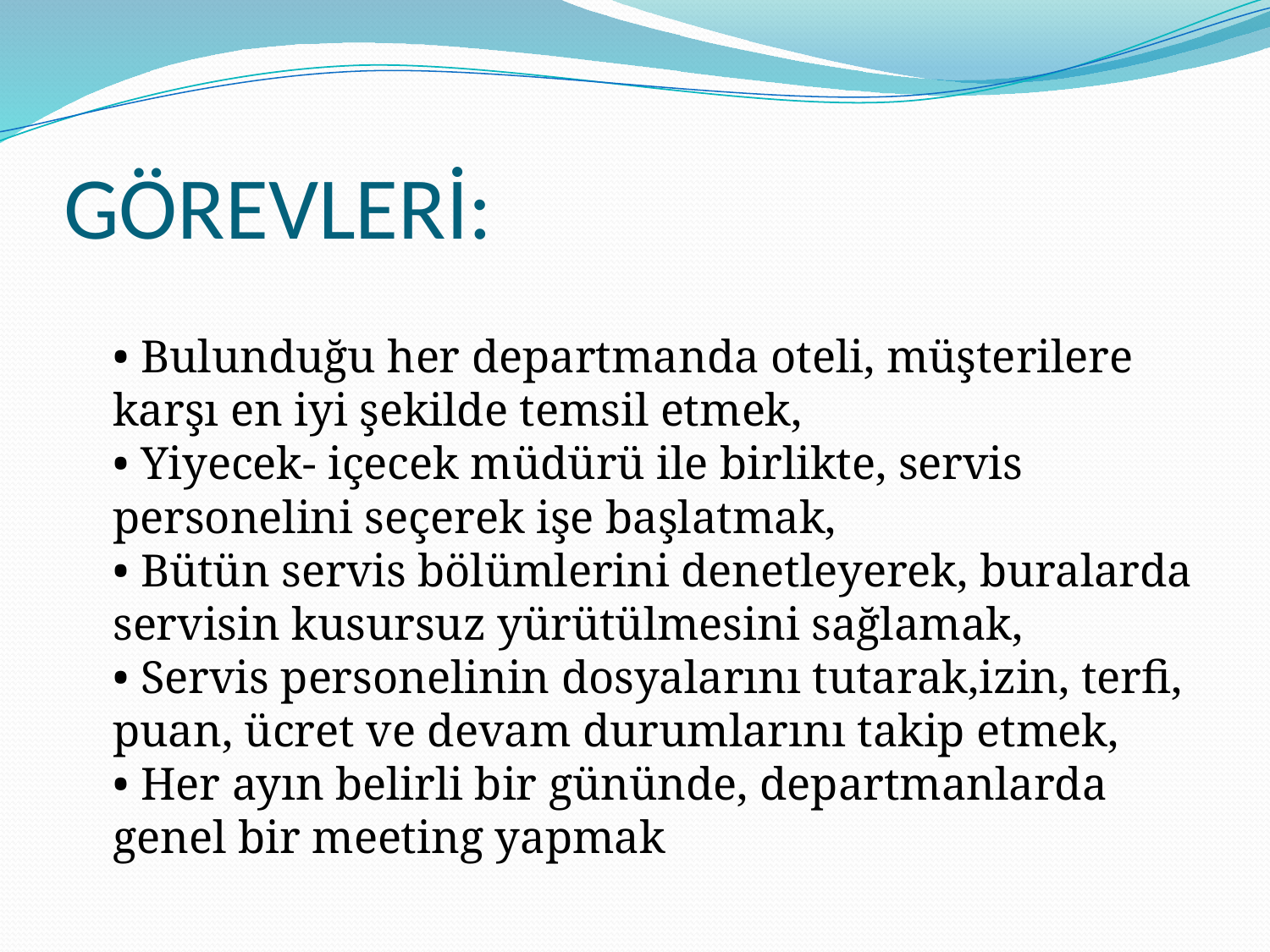

# GÖREVLERİ:
• Bulunduğu her departmanda oteli, müşterilere karşı en iyi şekilde temsil etmek,
• Yiyecek- içecek müdürü ile birlikte, servis personelini seçerek işe başlatmak,
• Bütün servis bölümlerini denetleyerek, buralarda servisin kusursuz yürütülmesini sağlamak,
• Servis personelinin dosyalarını tutarak,izin, terfi, puan, ücret ve devam durumlarını takip etmek,
• Her ayın belirli bir gününde, departmanlarda genel bir meeting yapmak